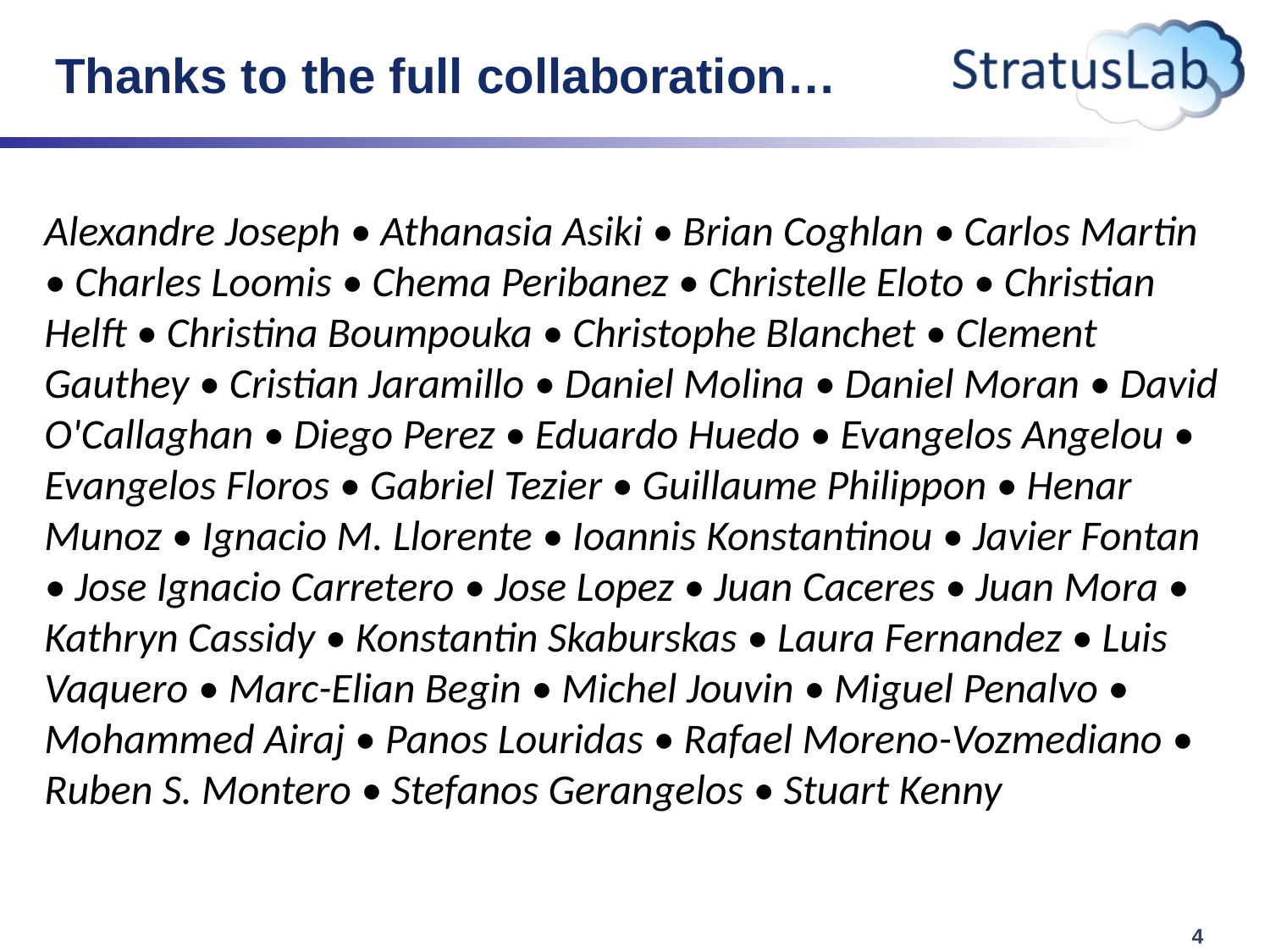

# Thanks to the full collaboration…
Alexandre Joseph • Athanasia Asiki • Brian Coghlan • Carlos Martin • Charles Loomis • Chema Peribanez • Christelle Eloto • Christian Helft • Christina Boumpouka • Christophe Blanchet • Clement Gauthey • Cristian Jaramillo • Daniel Molina • Daniel Moran • David O'Callaghan • Diego Perez • Eduardo Huedo • Evangelos Angelou • Evangelos Floros • Gabriel Tezier • Guillaume Philippon • Henar Munoz • Ignacio M. Llorente • Ioannis Konstantinou • Javier Fontan • Jose Ignacio Carretero • Jose Lopez • Juan Caceres • Juan Mora • Kathryn Cassidy • Konstantin Skaburskas • Laura Fernandez • Luis Vaquero • Marc-Elian Begin • Michel Jouvin • Miguel Penalvo • Mohammed Airaj • Panos Louridas • Rafael Moreno-Vozmediano • Ruben S. Montero • Stefanos Gerangelos • Stuart Kenny